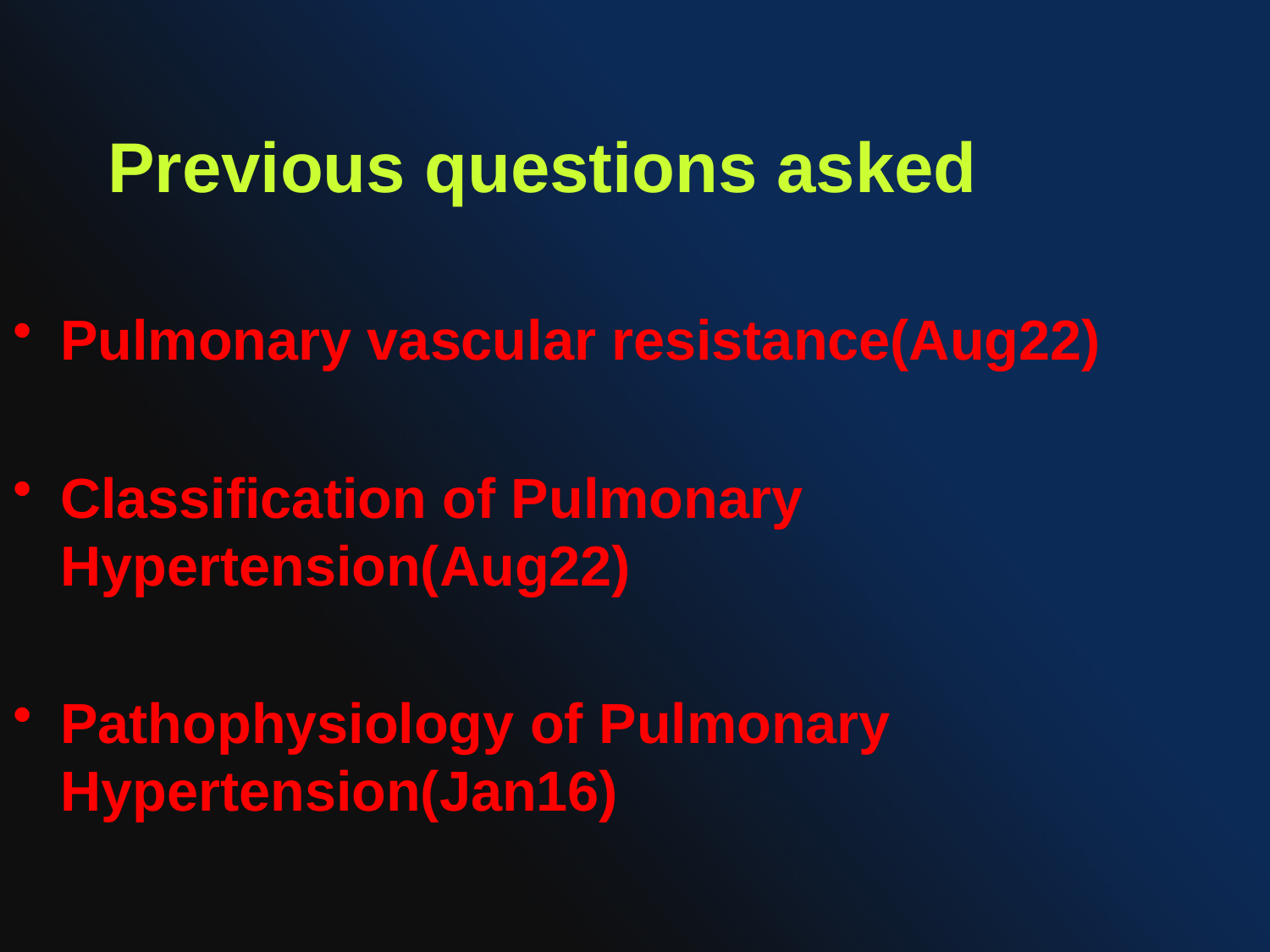

# Previous questions asked
Pulmonary vascular resistance(Aug22)

Classification of Pulmonary Hypertension(Aug22)

Pathophysiology of Pulmonary Hypertension(Jan16)